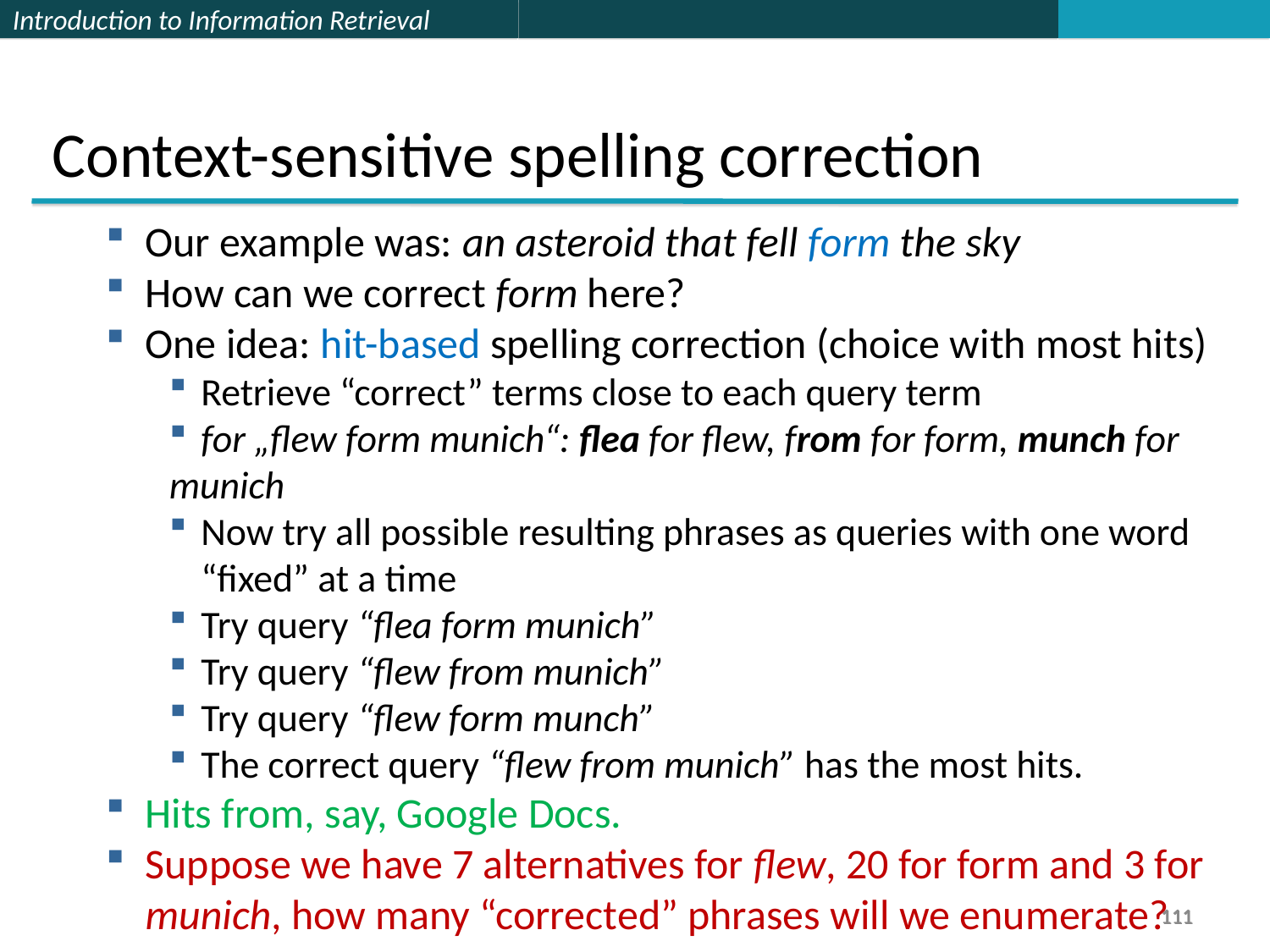

Context-sensitive spelling correction
Our example was: an asteroid that fell form the sky
How can we correct form here?
One idea: hit-based spelling correction (choice with most hits)
Retrieve “correct” terms close to each query term
for „flew form munich“: flea for flew, from for form, munch for
munich
Now try all possible resulting phrases as queries with one word “fixed” at a time
Try query “flea form munich”
Try query “flew from munich”
Try query “flew form munch”
The correct query “flew from munich” has the most hits.
Hits from, say, Google Docs.
Suppose we have 7 alternatives for flew, 20 for form and 3 for munich, how many “corrected” phrases will we enumerate?
111
111